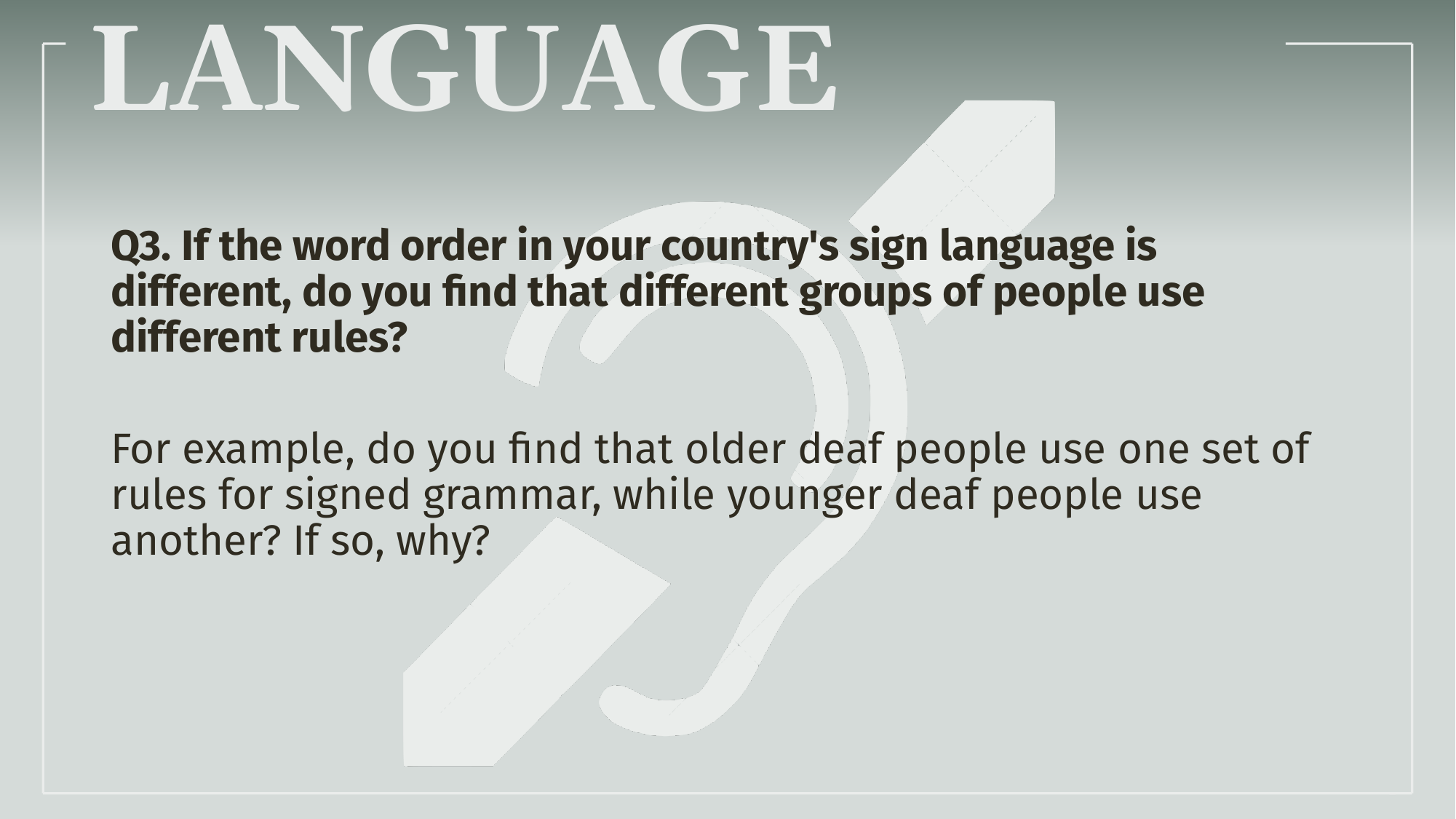

# Language
Q3. If the word order in your country's sign language is different, do you find that different groups of people use different rules?
For example, do you find that older deaf people use one set of rules for signed grammar, while younger deaf people use another? If so, why?